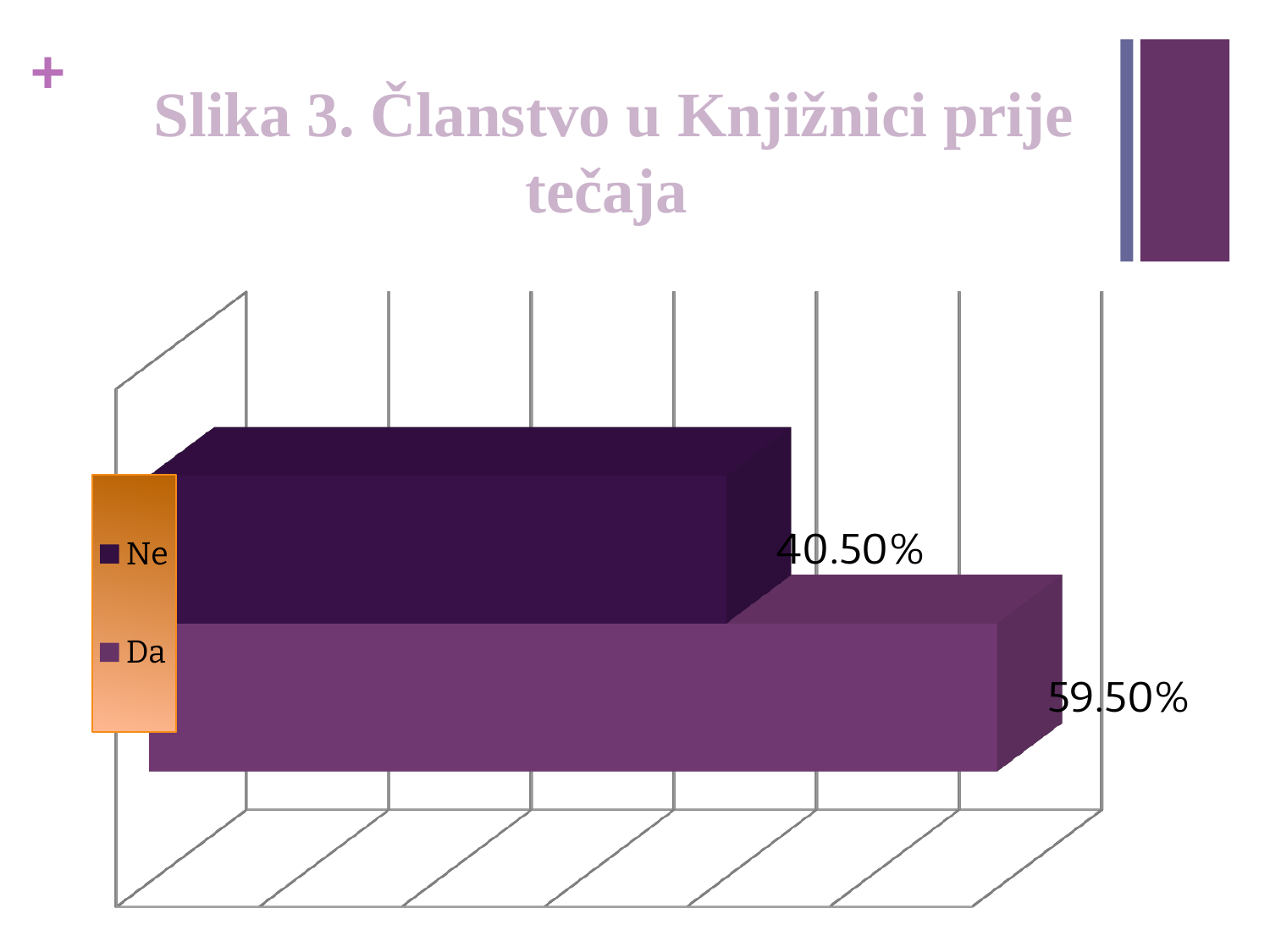

# Slika 3. Članstvo u Knjižnici prije tečaja

[unsupported chart]